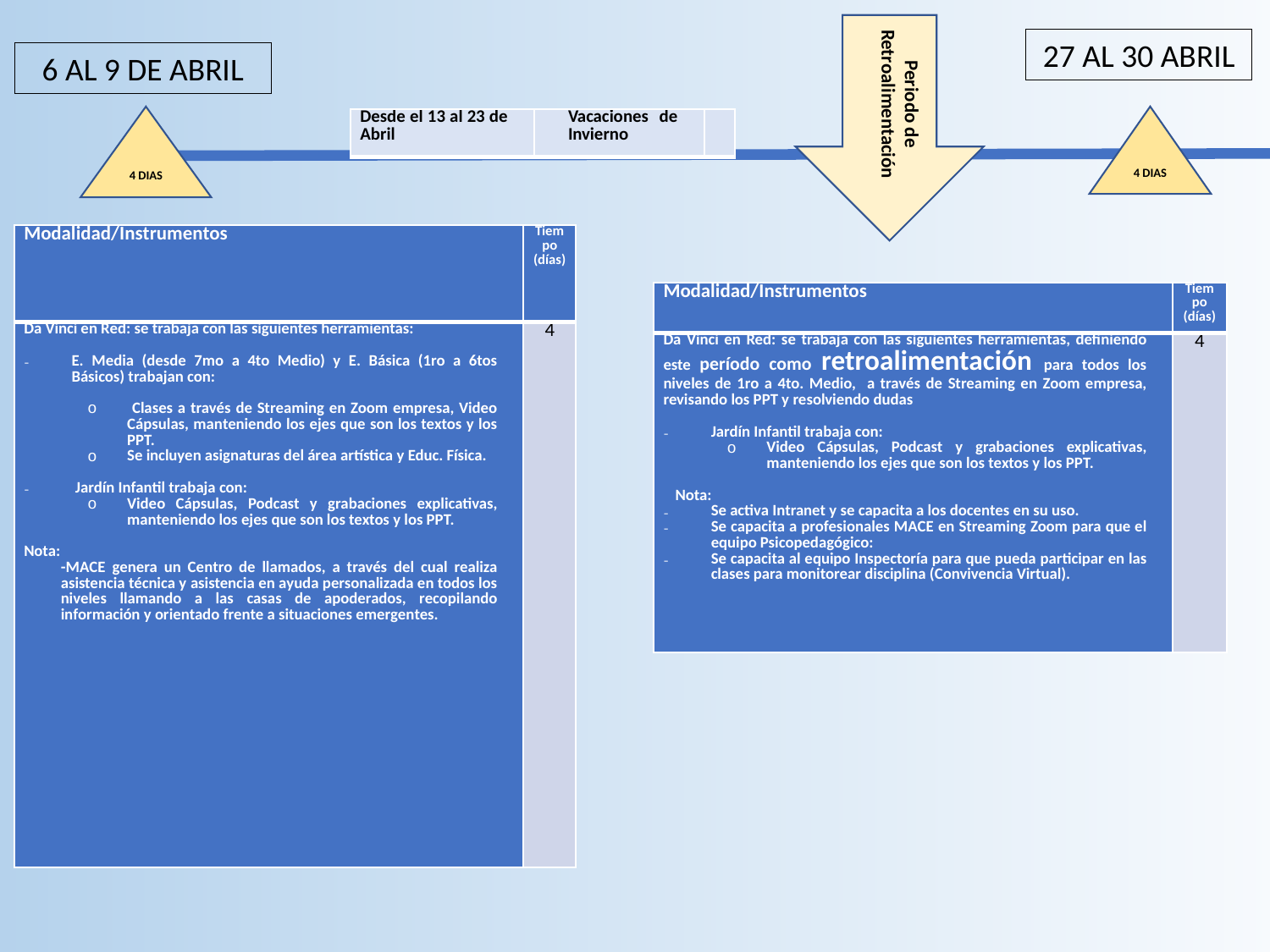

27 AL 30 ABRIL
Periodo de Retroalimentación

6 AL 9 DE ABRIL
4 DIAS
4 DIAS
| Desde el 13 al 23 de Abril | Vacaciones de Invierno |  |
| --- | --- | --- |
| Modalidad/Instrumentos | Tiempo (días) |
| --- | --- |
| Da Vinci en Red: se trabaja con las siguientes herramientas:   E. Media (desde 7mo a 4to Medio) y E. Básica (1ro a 6tos Básicos) trabajan con:   Clases a través de Streaming en Zoom empresa, Video Cápsulas, manteniendo los ejes que son los textos y los PPT. Se incluyen asignaturas del área artística y Educ. Física.   Jardín Infantil trabaja con: Video Cápsulas, Podcast y grabaciones explicativas, manteniendo los ejes que son los textos y los PPT.   Nota: -MACE genera un Centro de llamados, a través del cual realiza asistencia técnica y asistencia en ayuda personalizada en todos los niveles llamando a las casas de apoderados, recopilando información y orientado frente a situaciones emergentes. | 4 |
| Modalidad/Instrumentos | Tiempo (días) |
| --- | --- |
| Da Vinci en Red: se trabaja con las siguientes herramientas, definiendo este período como retroalimentación para todos los niveles de 1ro a 4to. Medio, a través de Streaming en Zoom empresa, revisando los PPT y resolviendo dudas   Jardín Infantil trabaja con: Video Cápsulas, Podcast y grabaciones explicativas, manteniendo los ejes que son los textos y los PPT.   Nota: Se activa Intranet y se capacita a los docentes en su uso. Se capacita a profesionales MACE en Streaming Zoom para que el equipo Psicopedagógico: Se capacita al equipo Inspectoría para que pueda participar en las clases para monitorear disciplina (Convivencia Virtual). | 4 |